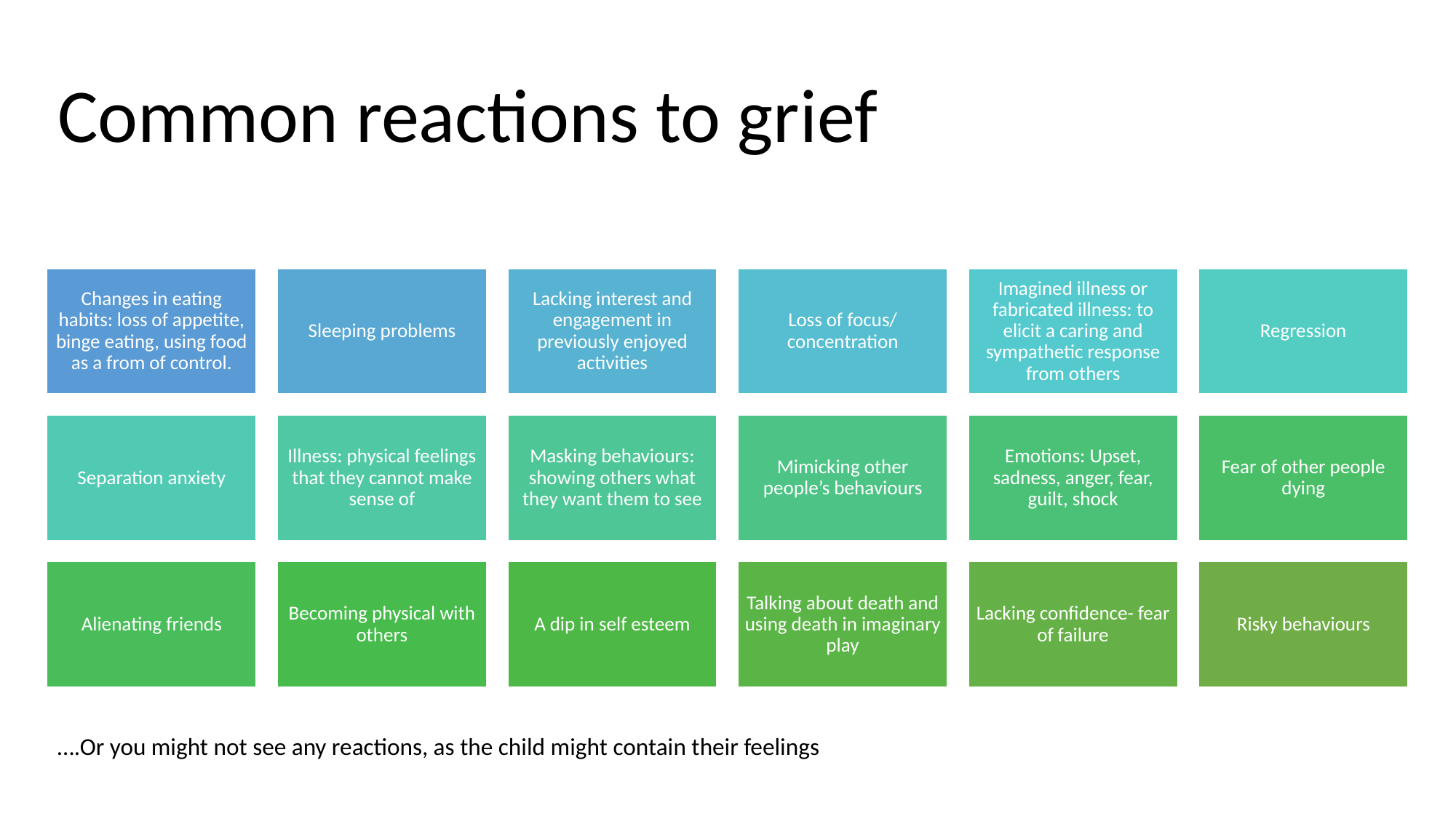

# Common reactions to grief
Changes in eating habits: loss of appetite, binge eating, using food as a from of control.
Sleeping problems
Lacking interest and engagement in previously enjoyed activities
Loss of focus/ concentration
Imagined illness or fabricated illness: to elicit a caring and sympathetic response from others
Regression
Separation anxiety
Illness: physical feelings that they cannot make sense of
Masking behaviours: showing others what they want them to see
Mimicking other people’s behaviours
Emotions: Upset, sadness, anger, fear, guilt, shock
Fear of other people dying
Alienating friends
Becoming physical with others
A dip in self esteem
Talking about death and using death in imaginary play
Lacking confidence- fear of failure
Risky behaviours
….Or you might not see any reactions, as the child might contain their feelings